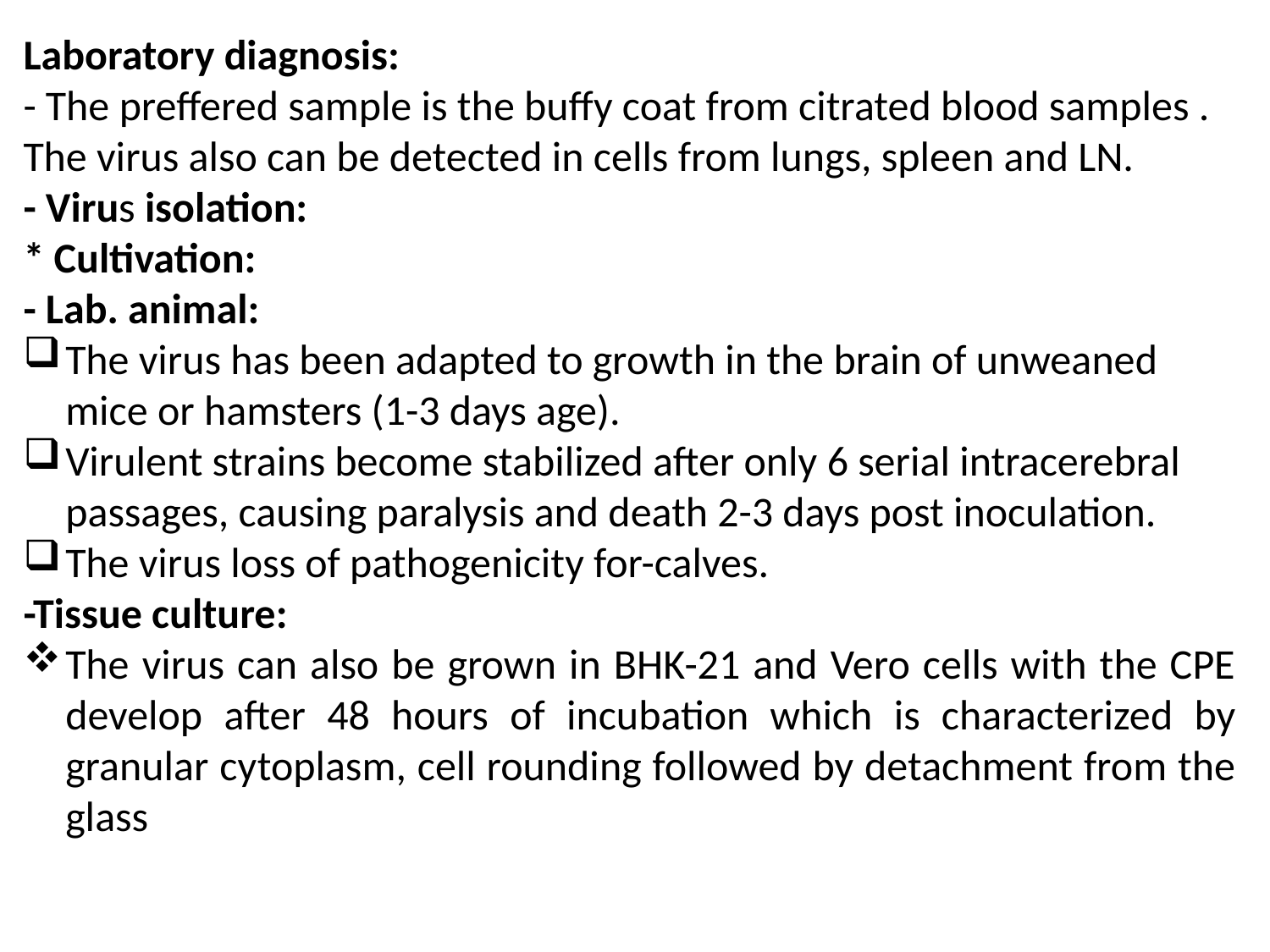

Laboratory diagnosis:
- The preffered sample is the buffy coat from citrated blood samples .
The virus also can be detected in cells from lungs, spleen and LN.
- Virus isolation:
* Cultivation:
- Lab. animal:
The virus has been adapted to growth in the brain of unweaned mice or hamsters (1-3 days age).
Virulent strains become stabilized after only 6 serial intracerebral passages, causing paralysis and death 2-3 days post inoculation.
The virus loss of pathogenicity for-calves.
-Tissue culture:
The virus can also be grown in BHK-21 and Vero cells with the CPE develop after 48 hours of incubation which is characterized by granular cytoplasm, cell rounding followed by detachment from the glass